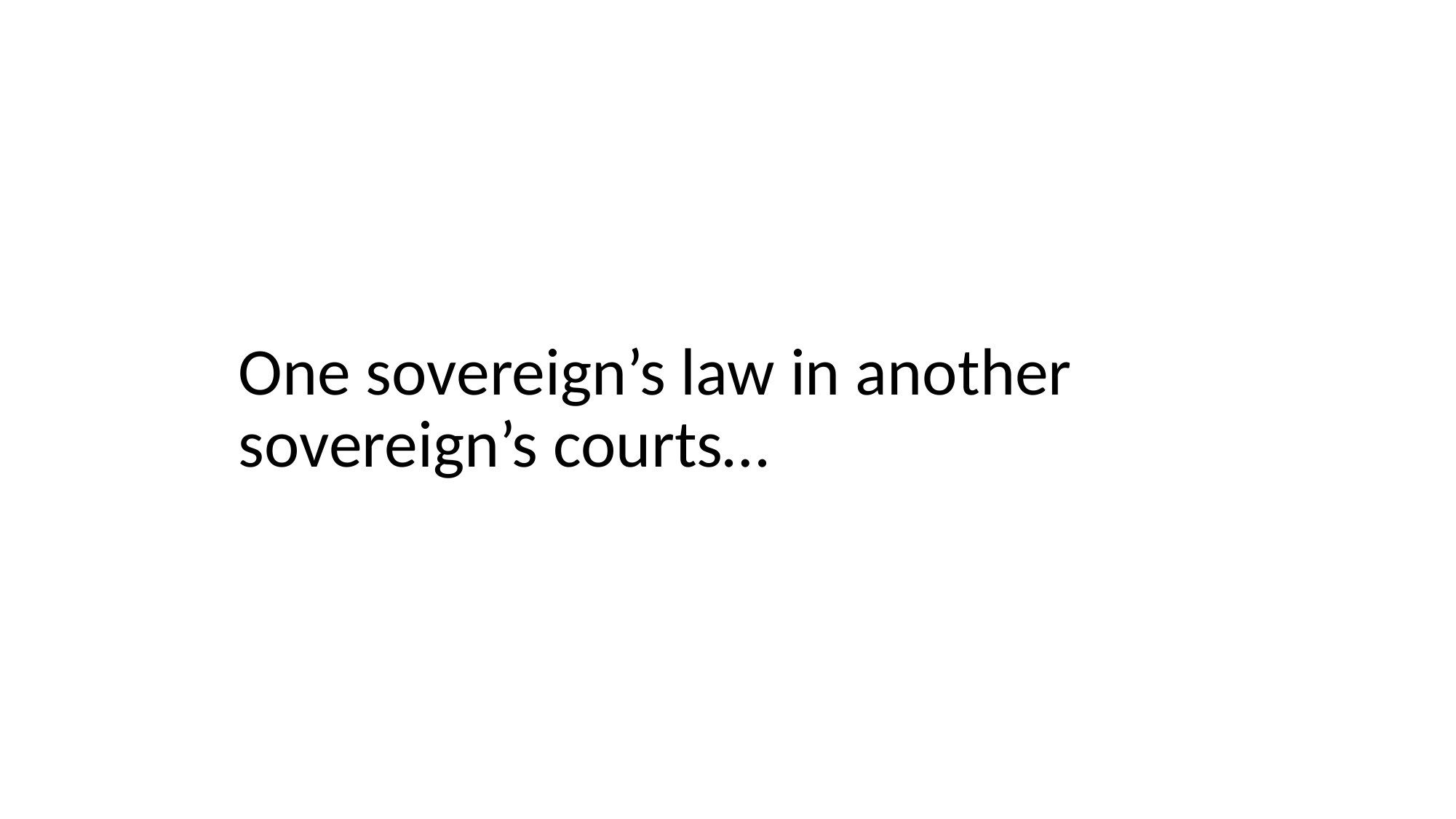

# One sovereign’s law in another sovereign’s courts…